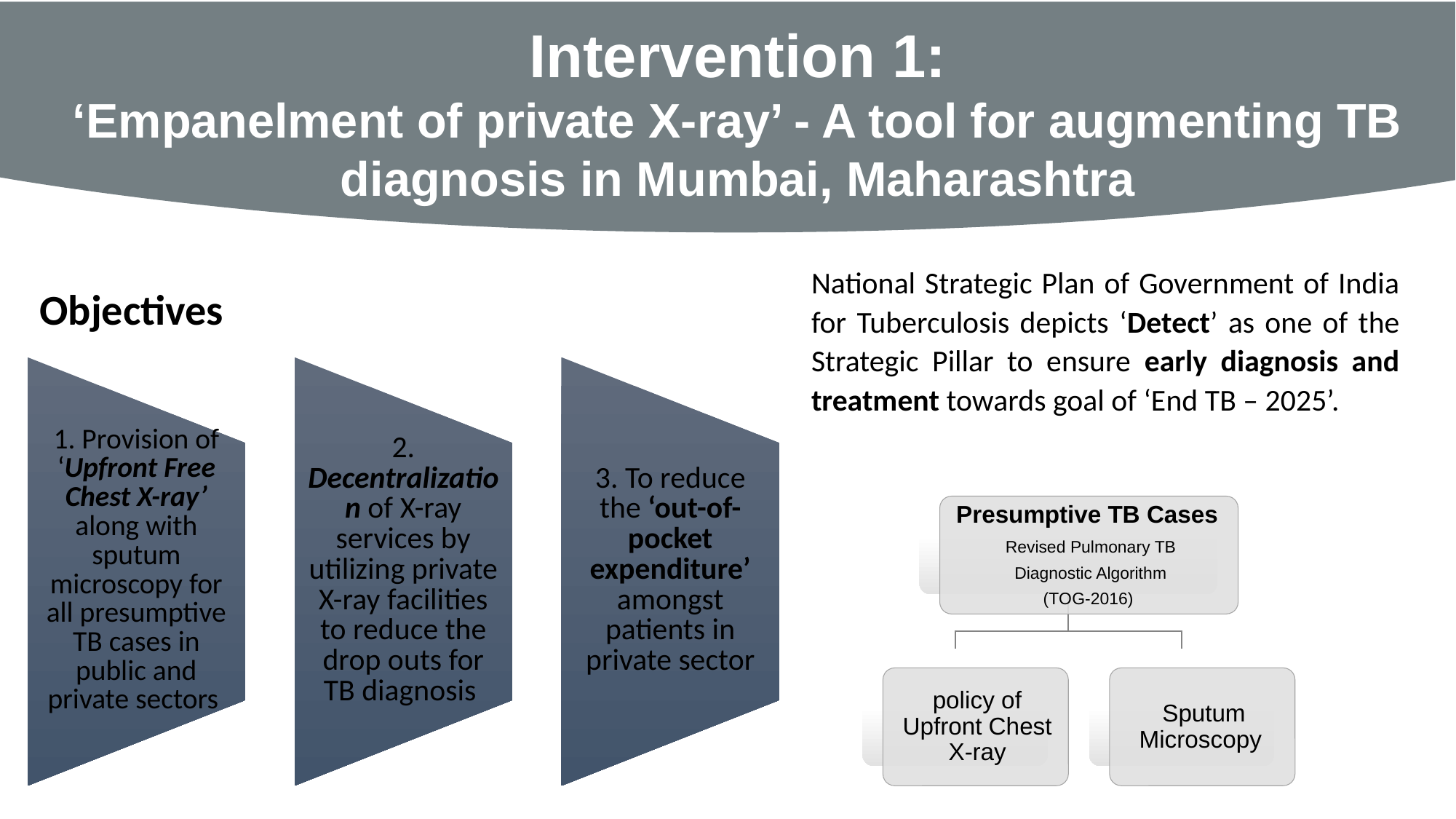

Intervention 1:
‘Empanelment of private X-ray’ - A tool for augmenting TB diagnosis in Mumbai, Maharashtra
National Strategic Plan of Government of India for Tuberculosis depicts ‘Detect’ as one of the Strategic Pillar to ensure early diagnosis and treatment towards goal of ‘End TB – 2025’.
Objectives
1. Provision of ‘Upfront Free Chest X-ray’ along with sputum microscopy for all presumptive TB cases in public and private sectors
2. Decentralization of X-ray services by utilizing private X-ray facilities to reduce the drop outs for TB diagnosis
3. To reduce the ‘out-of-pocket expenditure’ amongst patients in private sector
Presumptive TB Cases
Revised Pulmonary TB
 Diagnostic Algorithm
(TOG-2016)
policy of Upfront Chest X-ray
Sputum Microscopy